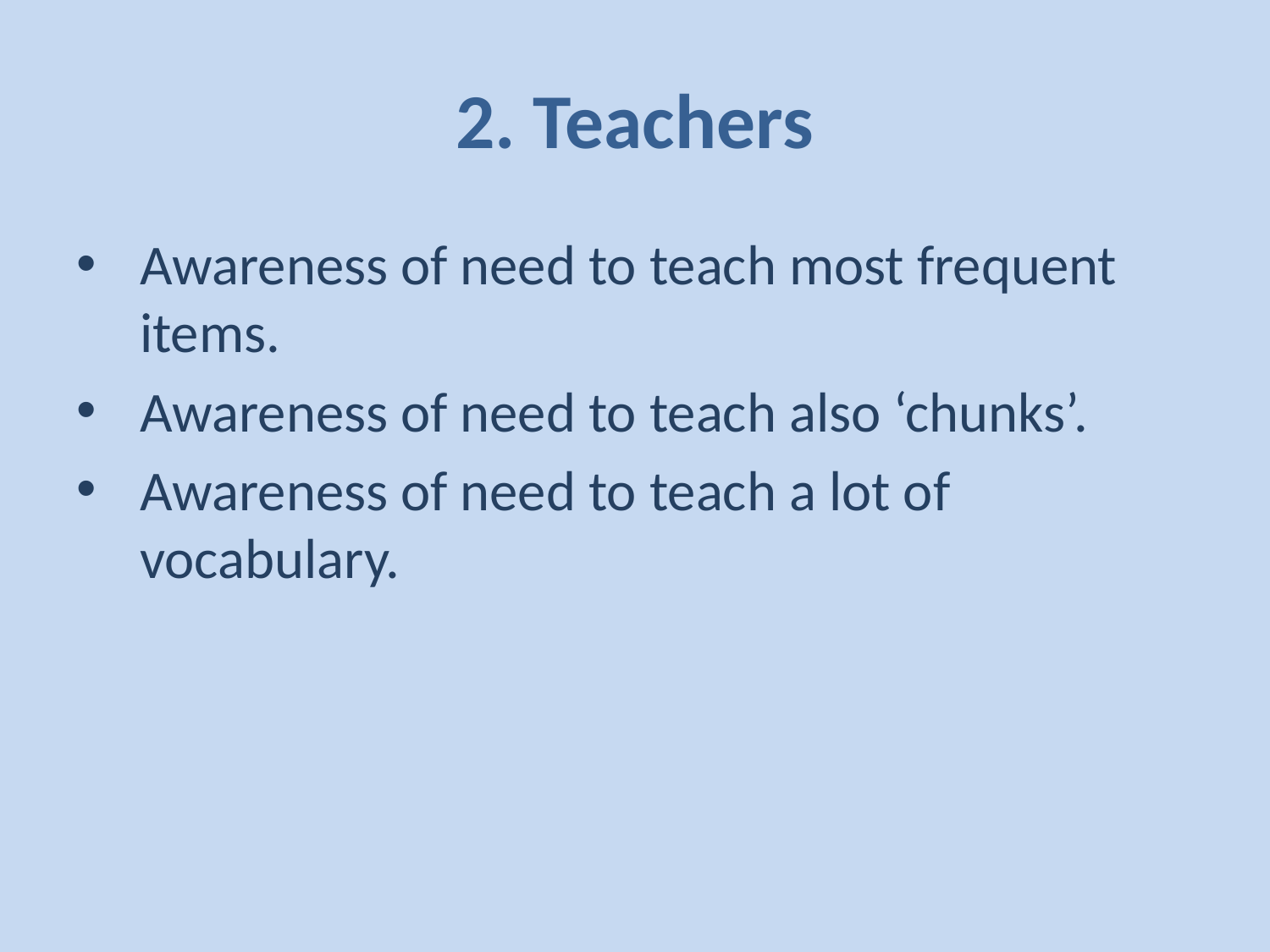

# 2. Teachers
Awareness of need to teach most frequent items.
Awareness of need to teach also ‘chunks’.
Awareness of need to teach a lot of vocabulary.